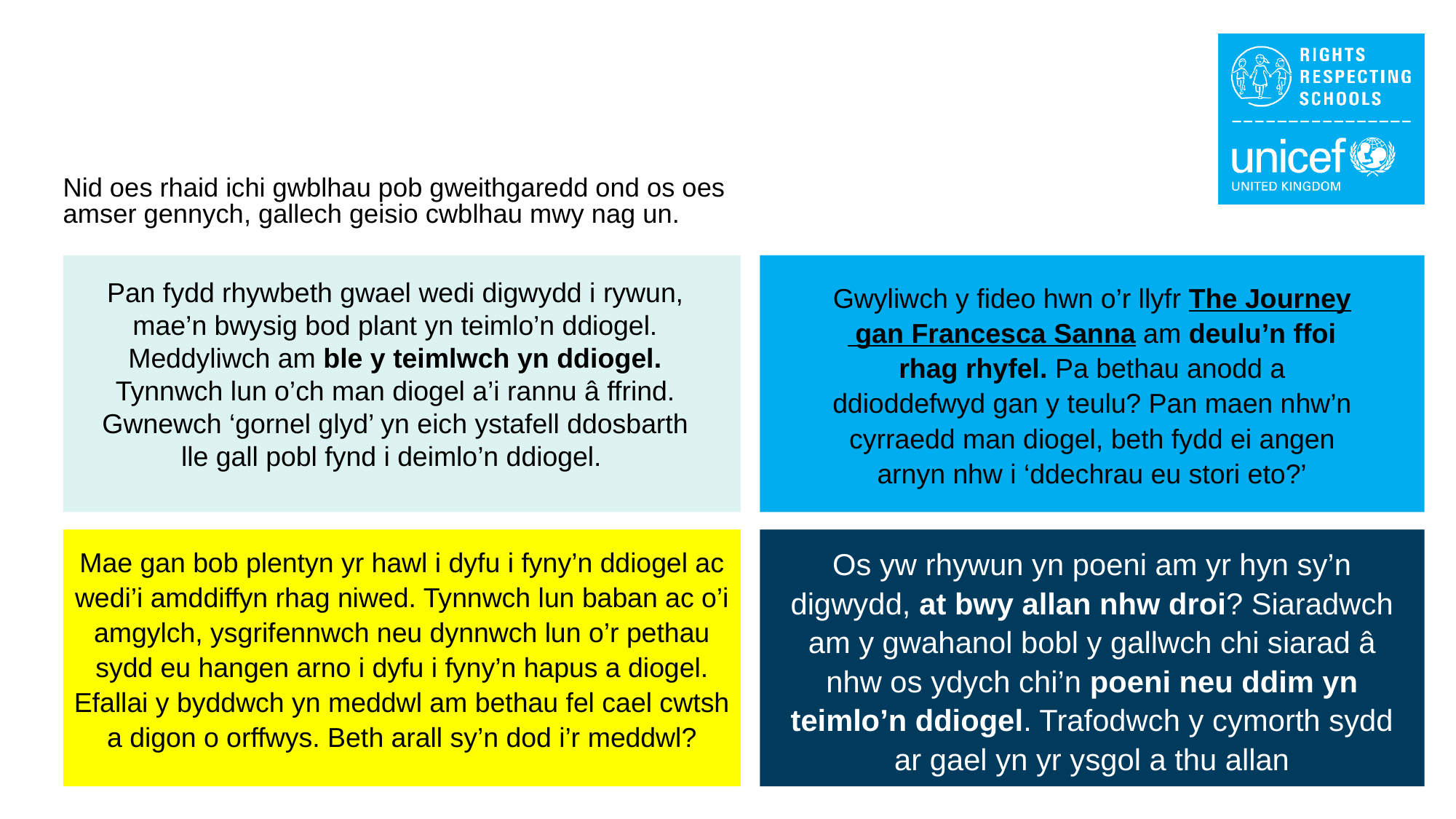

Nid oes rhaid ichi gwblhau pob gweithgaredd ond os oes amser gennych, gallech geisio cwblhau mwy nag un.

Pan fydd rhywbeth gwael wedi digwydd i rywun, mae’n bwysig bod plant yn teimlo’n ddiogel. Meddyliwch am ble y teimlwch yn ddiogel. Tynnwch lun o’ch man diogel a’i rannu â ffrind. Gwnewch ‘gornel glyd’ yn eich ystafell ddosbarth lle gall pobl fynd i deimlo’n ddiogel.
Gwyliwch y fideo hwn o’r llyfr The Journey gan Francesca Sanna am deulu’n ffoi rhag rhyfel. Pa bethau anodd a ddioddefwyd gan y teulu? Pan maen nhw’n cyrraedd man diogel, beth fydd ei angen arnyn nhw i ‘ddechrau eu stori eto?’

Mae gan bob plentyn yr hawl i dyfu i fyny’n ddiogel ac wedi’i amddiffyn rhag niwed. Tynnwch lun baban ac o’i amgylch, ysgrifennwch neu dynnwch lun o’r pethau sydd eu hangen arno i dyfu i fyny’n hapus a diogel. Efallai y byddwch yn meddwl am bethau fel cael cwtsh a digon o orffwys. Beth arall sy’n dod i’r meddwl?
Os yw rhywun yn poeni am yr hyn sy’n digwydd, at bwy allan nhw droi? Siaradwch am y gwahanol bobl y gallwch chi siarad â nhw os ydych chi’n poeni neu ddim yn teimlo’n ddiogel. Trafodwch y cymorth sydd ar gael yn yr ysgol a thu allan